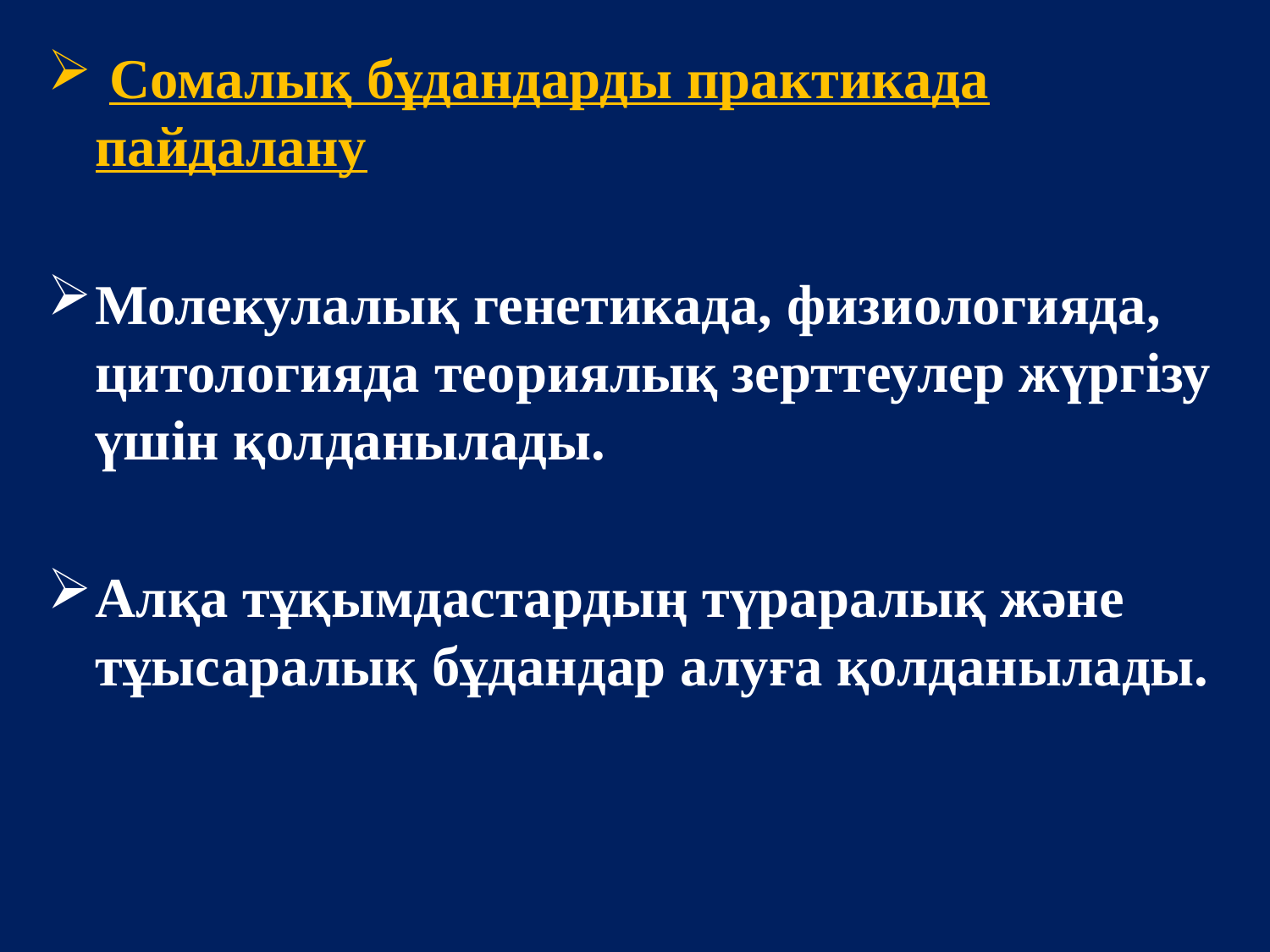

Сомалық бұдандарды практикада пайдалану

Молекулалық генетикада, физиологияда, цитологияда теориялық зерттеулер жүргізу үшін қолданылады.

Алқа тұқымдастардың түраралық және тұысаралық бұдандар алуға қолданылады.